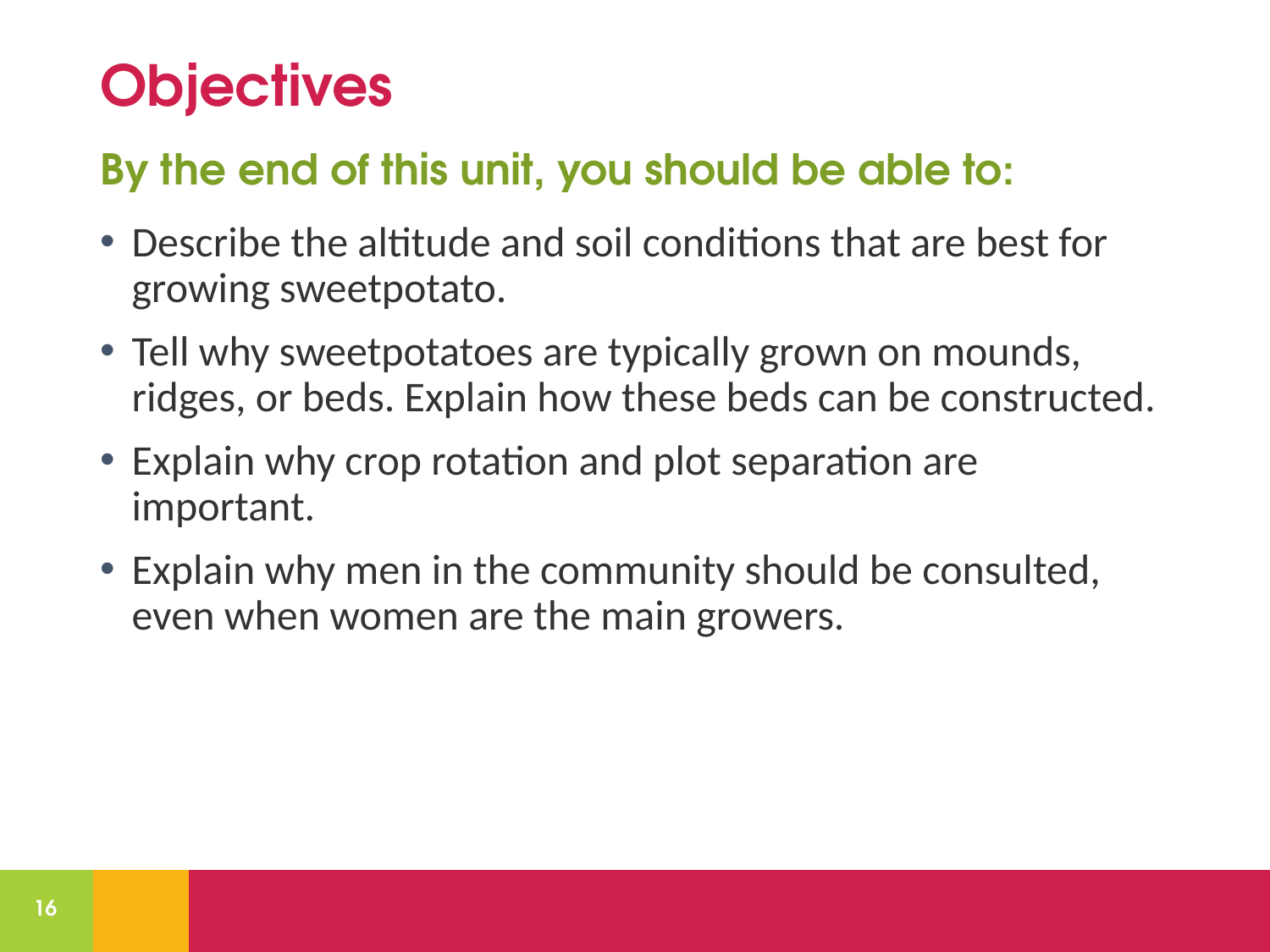

# Objectives
By the end of this unit, you should be able to:
Describe the altitude and soil conditions that are best for growing sweetpotato.
Tell why sweetpotatoes are typically grown on mounds, ridges, or beds. Explain how these beds can be constructed.
Explain why crop rotation and plot separation are important.
Explain why men in the community should be consulted, even when women are the main growers.

16